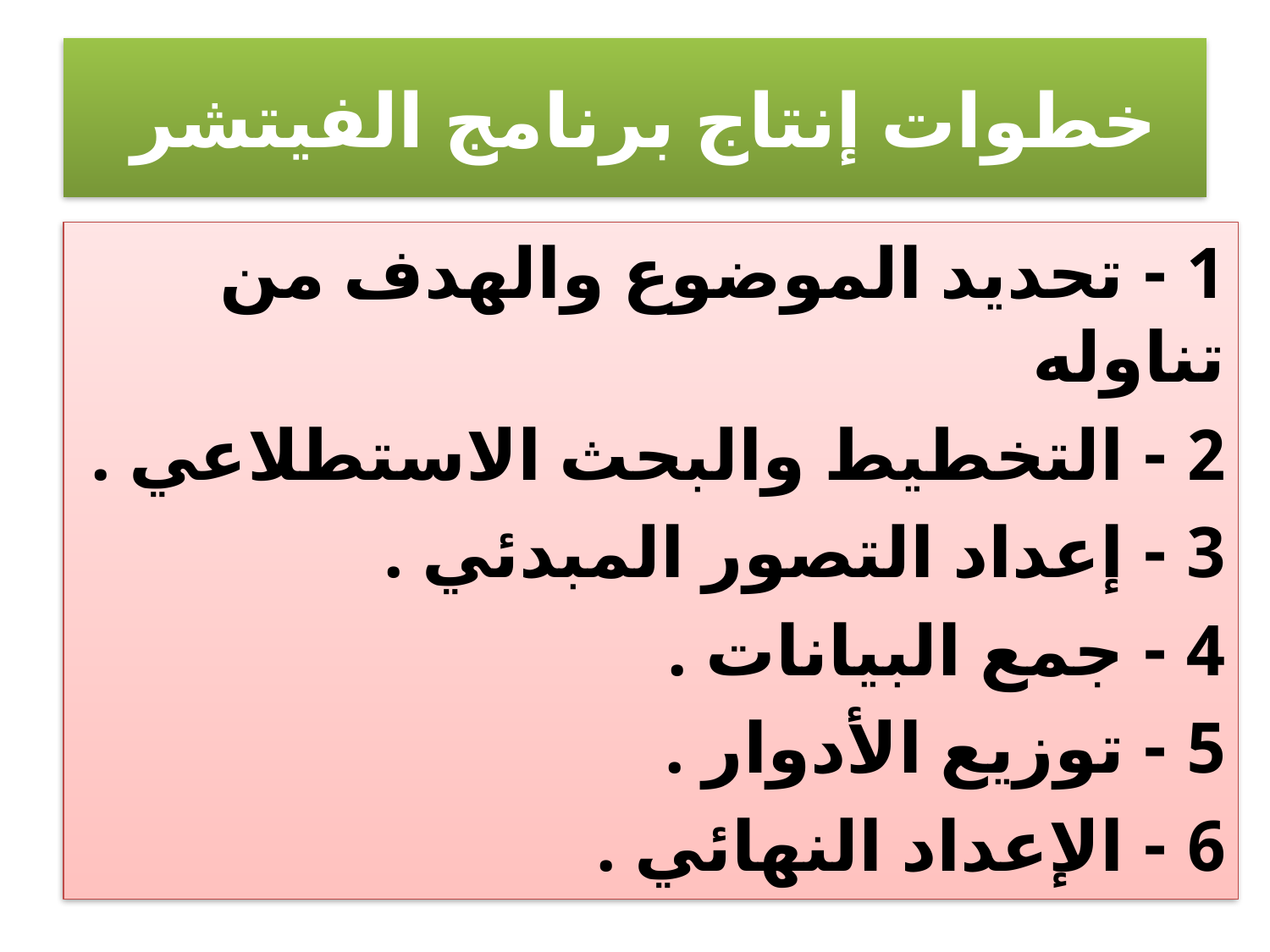

# خطوات إنتاج برنامج الفيتشر
1 - تحديد الموضوع والهدف من تناوله
2 - التخطيط والبحث الاستطلاعي .
3 - إعداد التصور المبدئي .
4 - جمع البيانات .
5 - توزيع الأدوار .
6 - الإعداد النهائي .